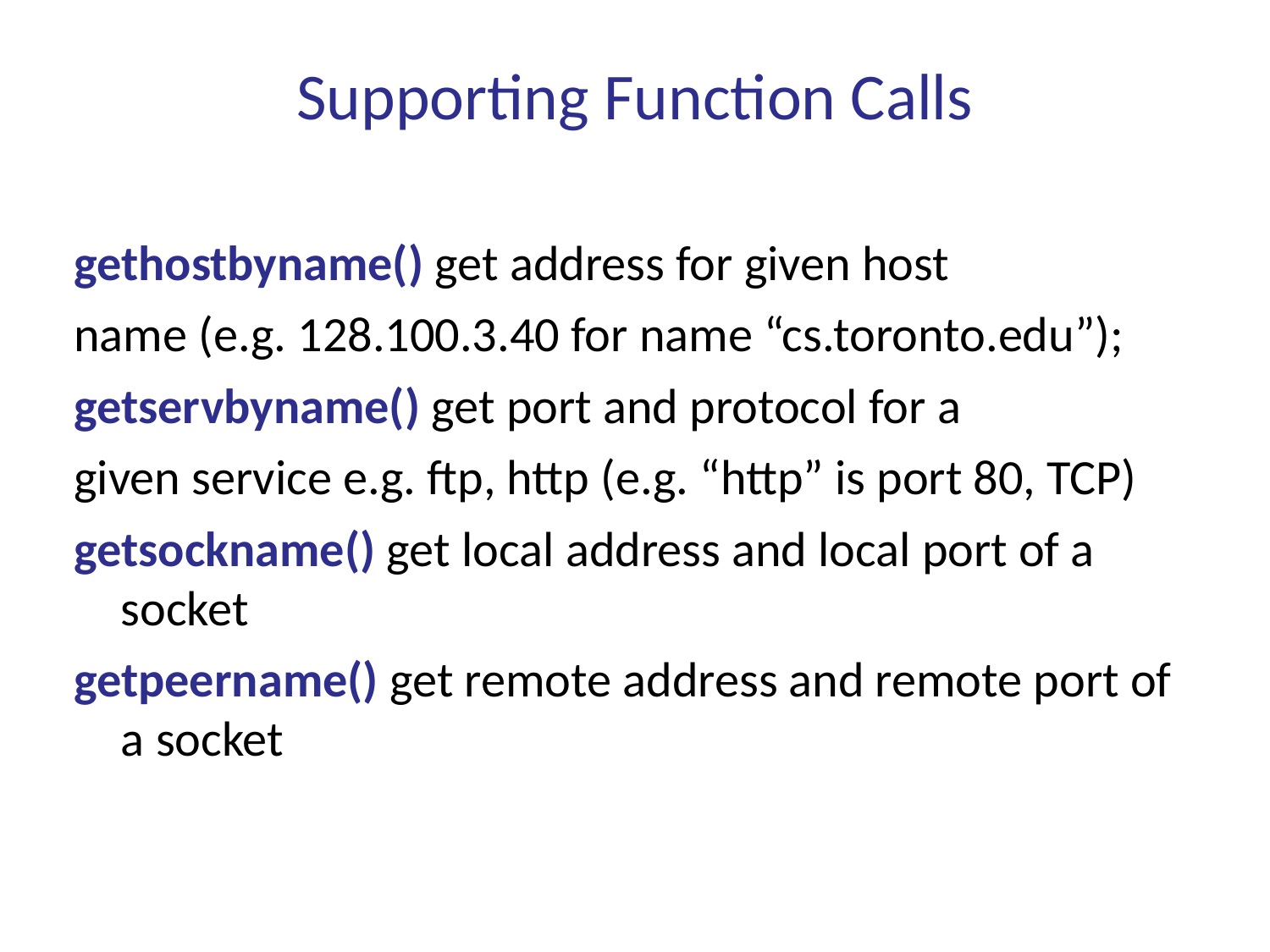

# Supporting Function Calls
gethostbyname() get address for given host
name (e.g. 128.100.3.40 for name “cs.toronto.edu”);
getservbyname() get port and protocol for a
given service e.g. ftp, http (e.g. “http” is port 80, TCP)
getsockname() get local address and local port of a socket
getpeername() get remote address and remote port of a socket